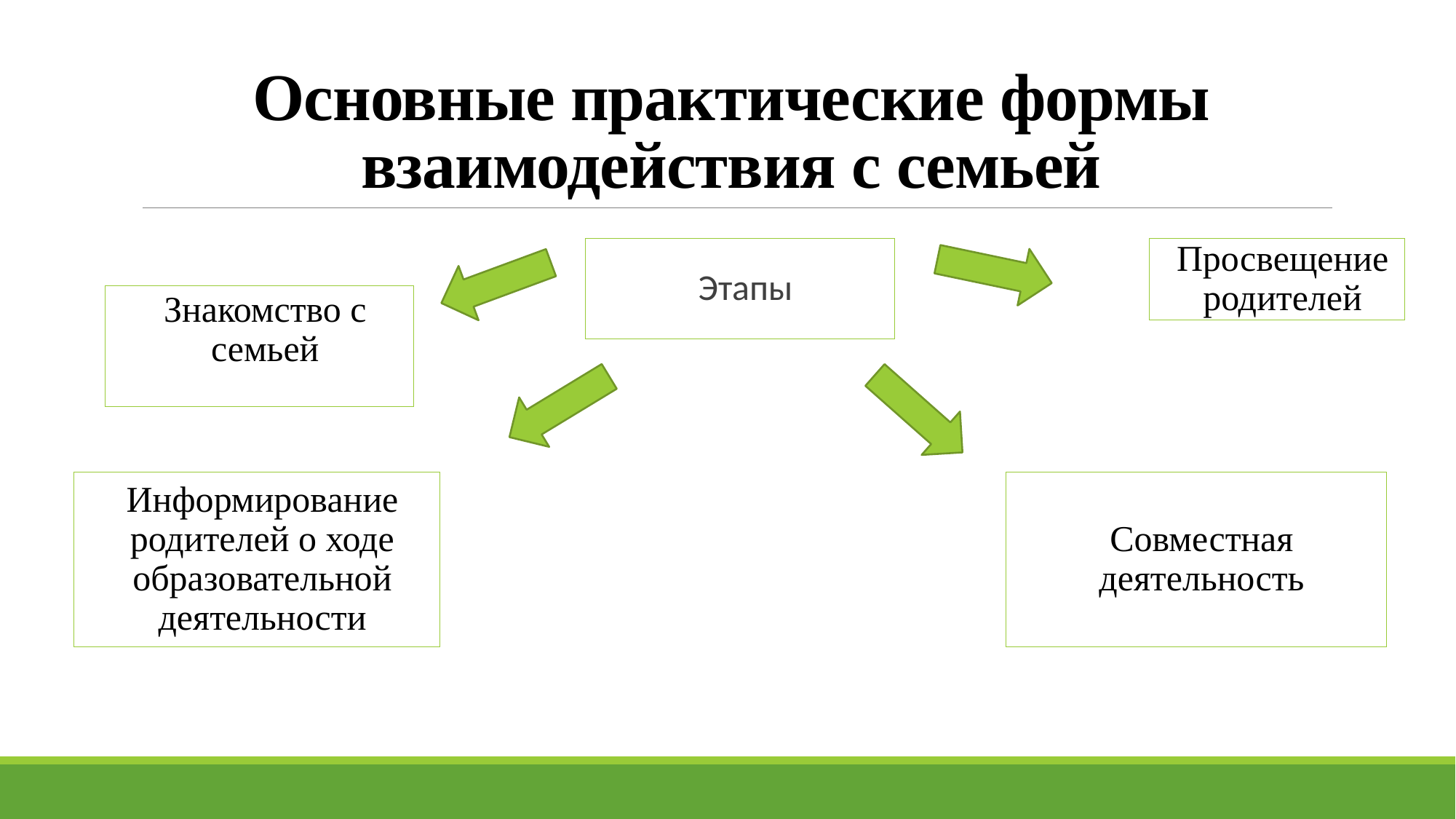

# Основные практические формы взаимодействия с семьей

Этапы
Просвещение родителей
Знакомство с семьей

Информирование родителей о ходе образовательной деятельности
Совместная деятельность